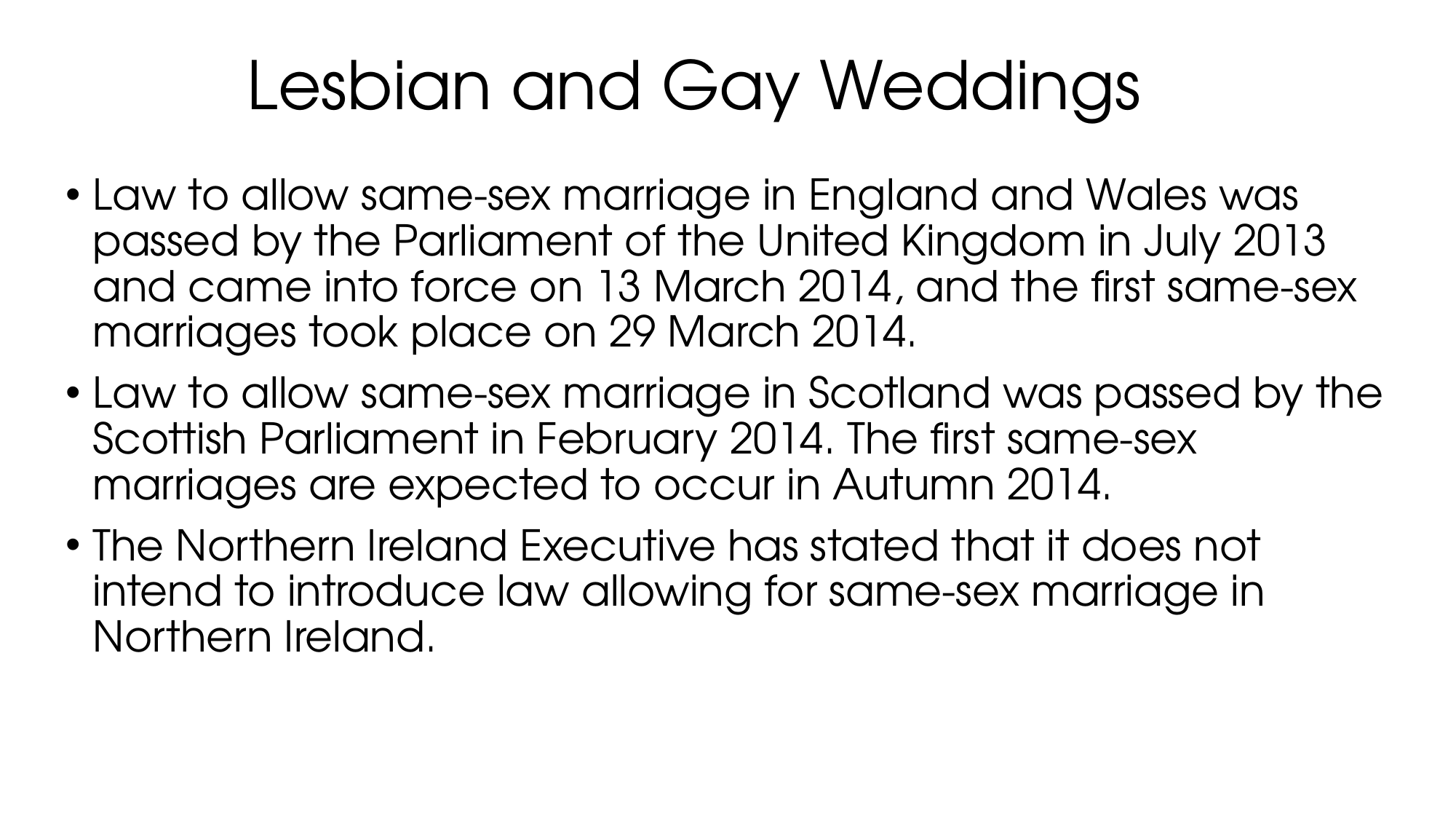

# Lesbian and Gay Weddings
Law to allow same-sex marriage in England and Wales was passed by the Parliament of the United Kingdom in July 2013 and came into force on 13 March 2014, and the first same-sex marriages took place on 29 March 2014.
Law to allow same-sex marriage in Scotland was passed by the Scottish Parliament in February 2014. The first same-sex marriages are expected to occur in Autumn 2014.
The Northern Ireland Executive has stated that it does not intend to introduce law allowing for same-sex marriage in Northern Ireland.